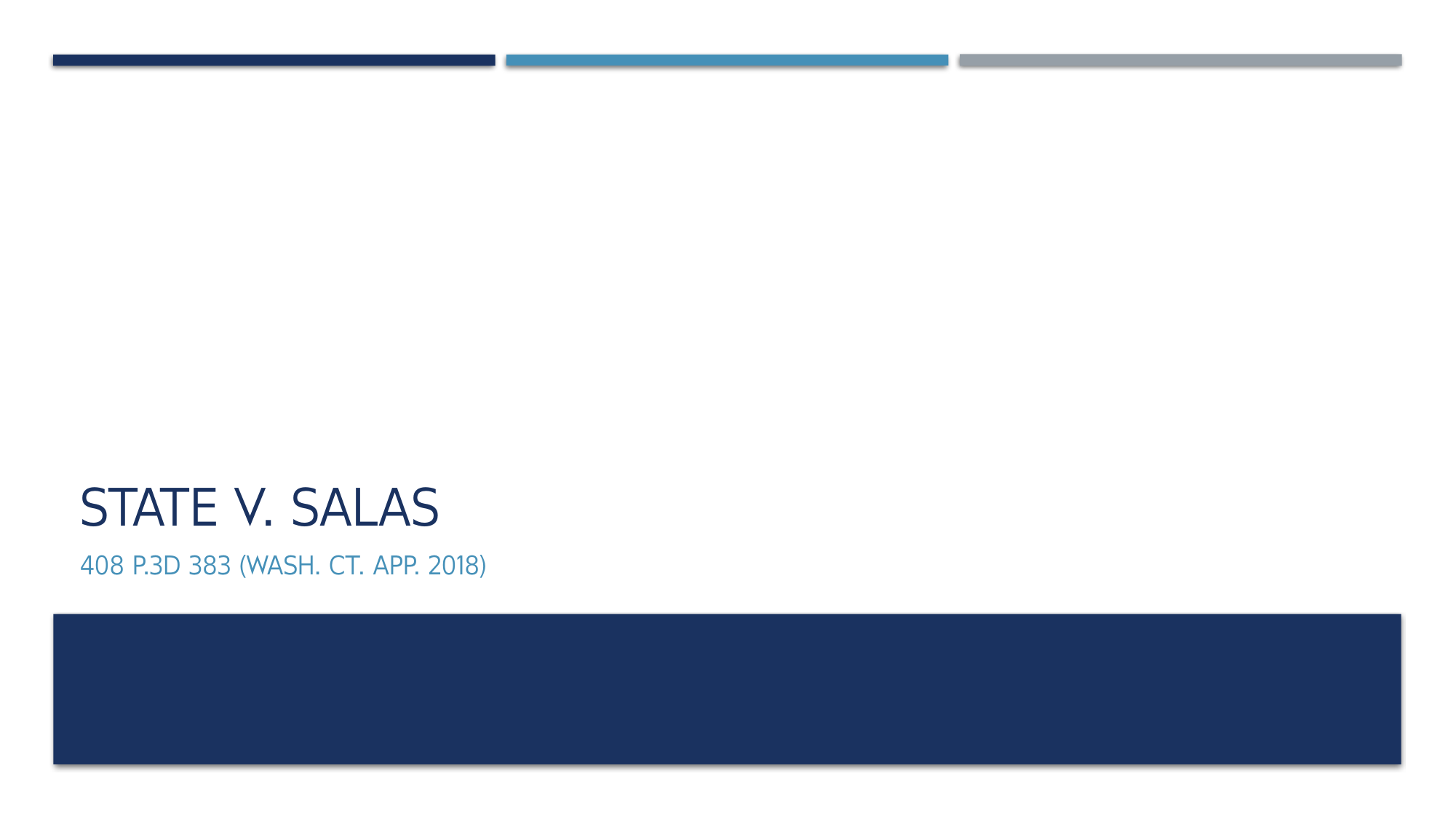

# State v. Salas
408 P.3d 383 (Wash. Ct. App. 2018)